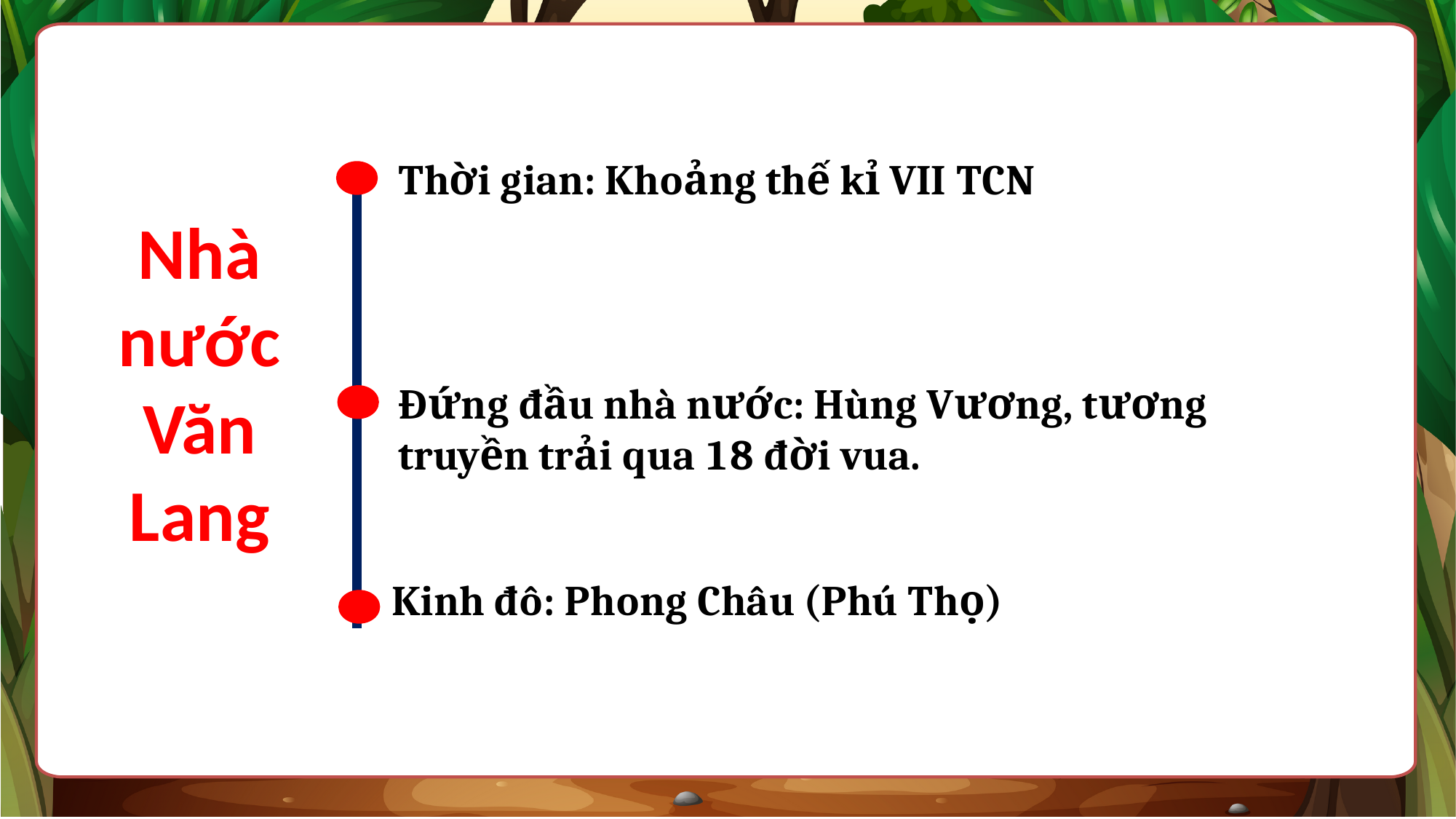

Thời gian: Khoảng thế kỉ VII TCN

Nhà nước Văn Lang
Đứng đầu nhà nước: Hùng Vương, tương truyền trải qua 18 đời vua.

Kinh đô: Phong Châu (Phú Thọ)